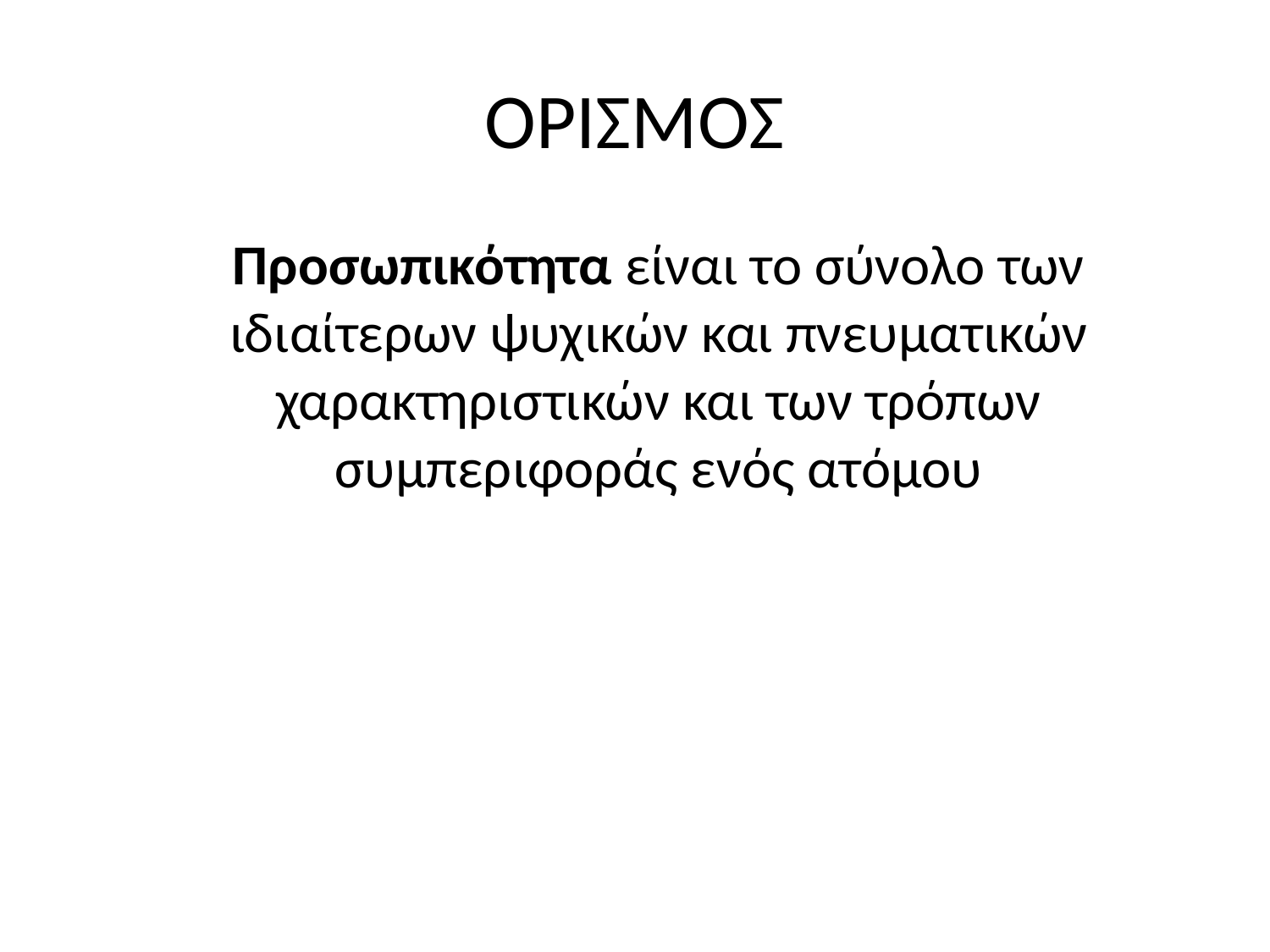

# ΟΡΙΣΜΟΣ
	Προσωπικότητα είναι το σύνολο των ιδιαίτερων ψυχικών και πνευματικών χαρακτηριστικών και των τρόπων συμπεριφοράς ενός ατόμου